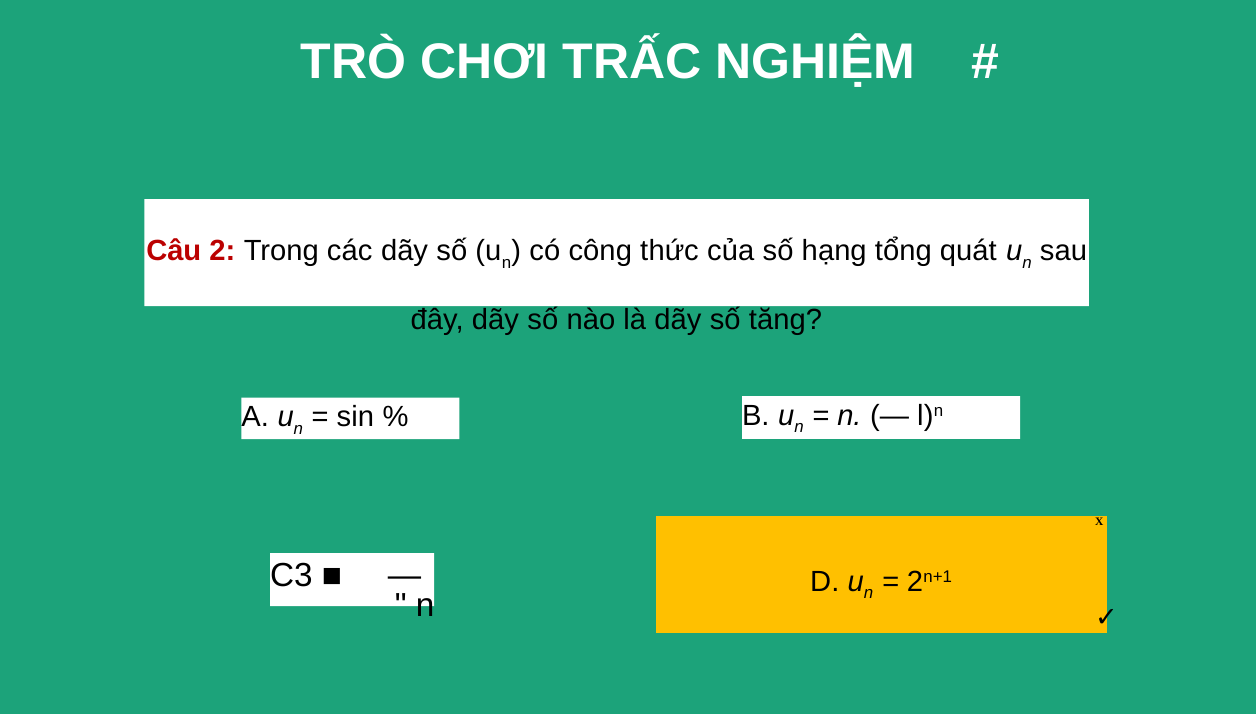

TRÒ CHƠI TRẤC NGHIỆM    #
Câu 2: Trong các dãy số (un) có công thức của số hạng tổng quát un sau đây, dãy số nào là dãy số tăng?
B. un = n. (— l)n
A. un = sin %
|  |  | X |
| --- | --- | --- |
|  | D. un = 2n+1 |  |
|  |  | ✓ |
C3 ■     —
" n